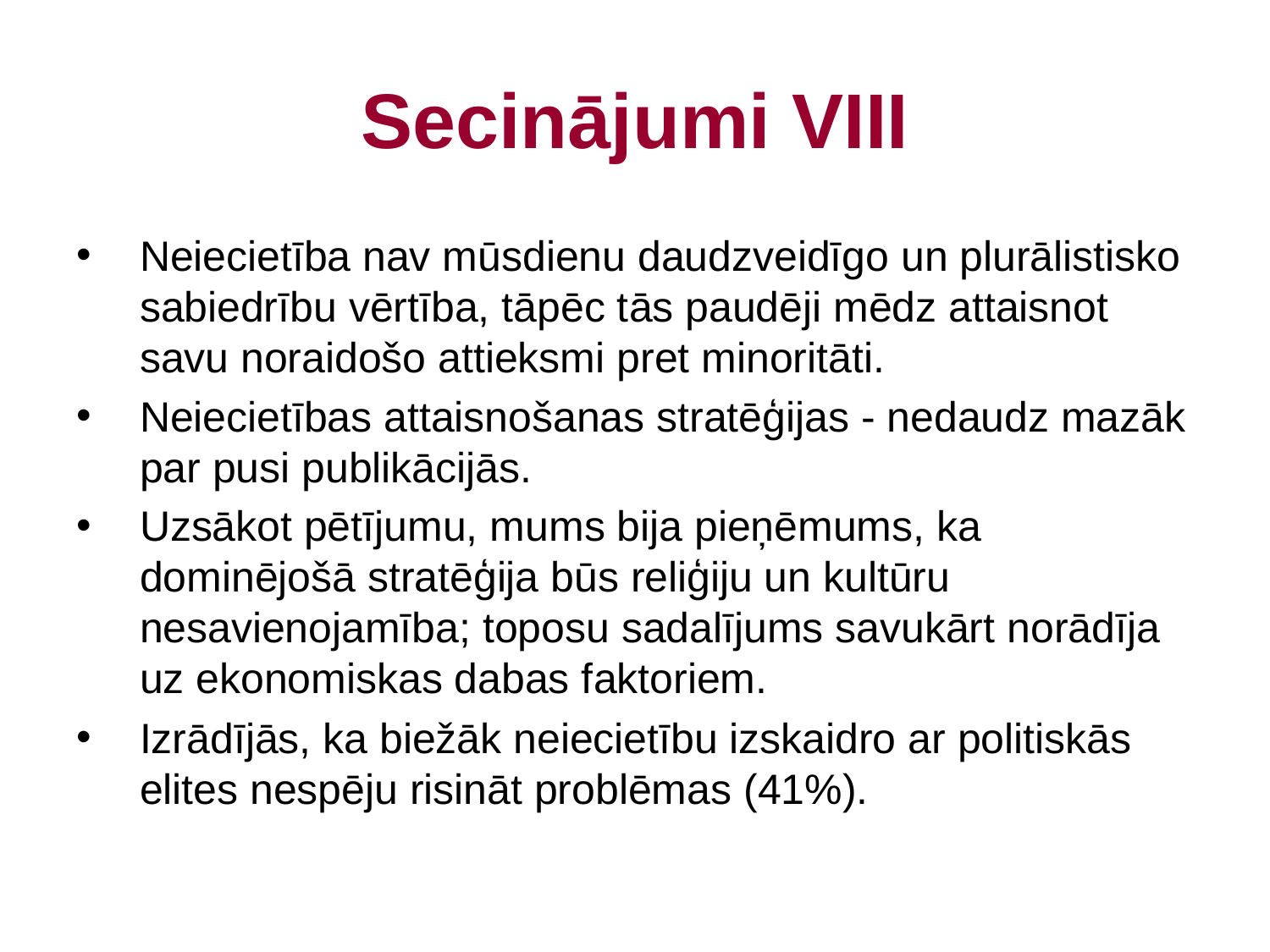

# Secinājumi VIII
Neiecietība nav mūsdienu daudzveidīgo un plurālistisko sabiedrību vērtība, tāpēc tās paudēji mēdz attaisnot savu noraidošo attieksmi pret minoritāti.
Neiecietības attaisnošanas stratēģijas - nedaudz mazāk par pusi publikācijās.
Uzsākot pētījumu, mums bija pieņēmums, ka dominējošā stratēģija būs reliģiju un kultūru nesavienojamība; toposu sadalījums savukārt norādīja uz ekonomiskas dabas faktoriem.
Izrādījās, ka biežāk neiecietību izskaidro ar politiskās elites nespēju risināt problēmas (41%).